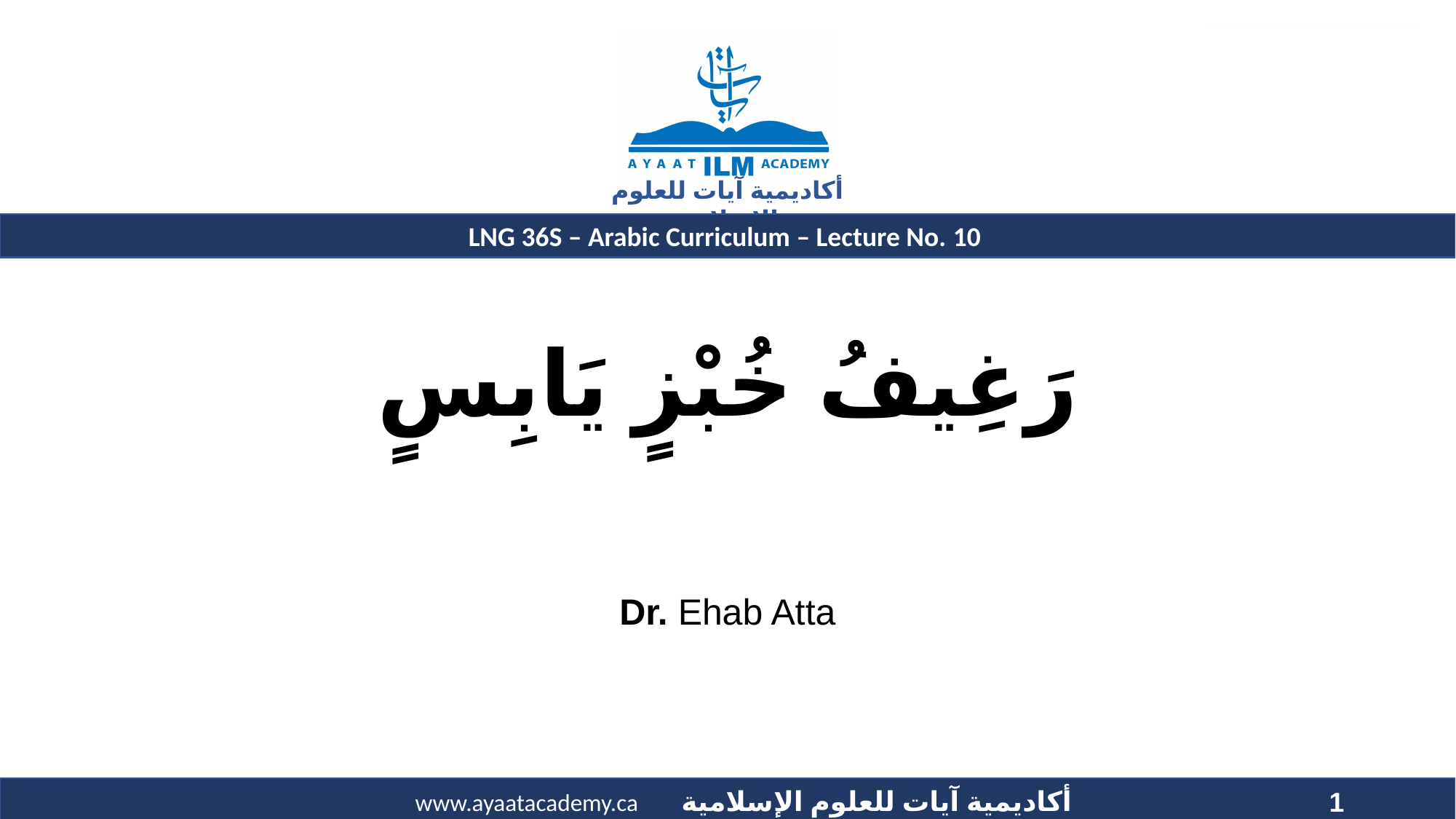

# رَغِيفُ خُبْزٍ يَابِسٍ
Dr. Ehab Atta
1